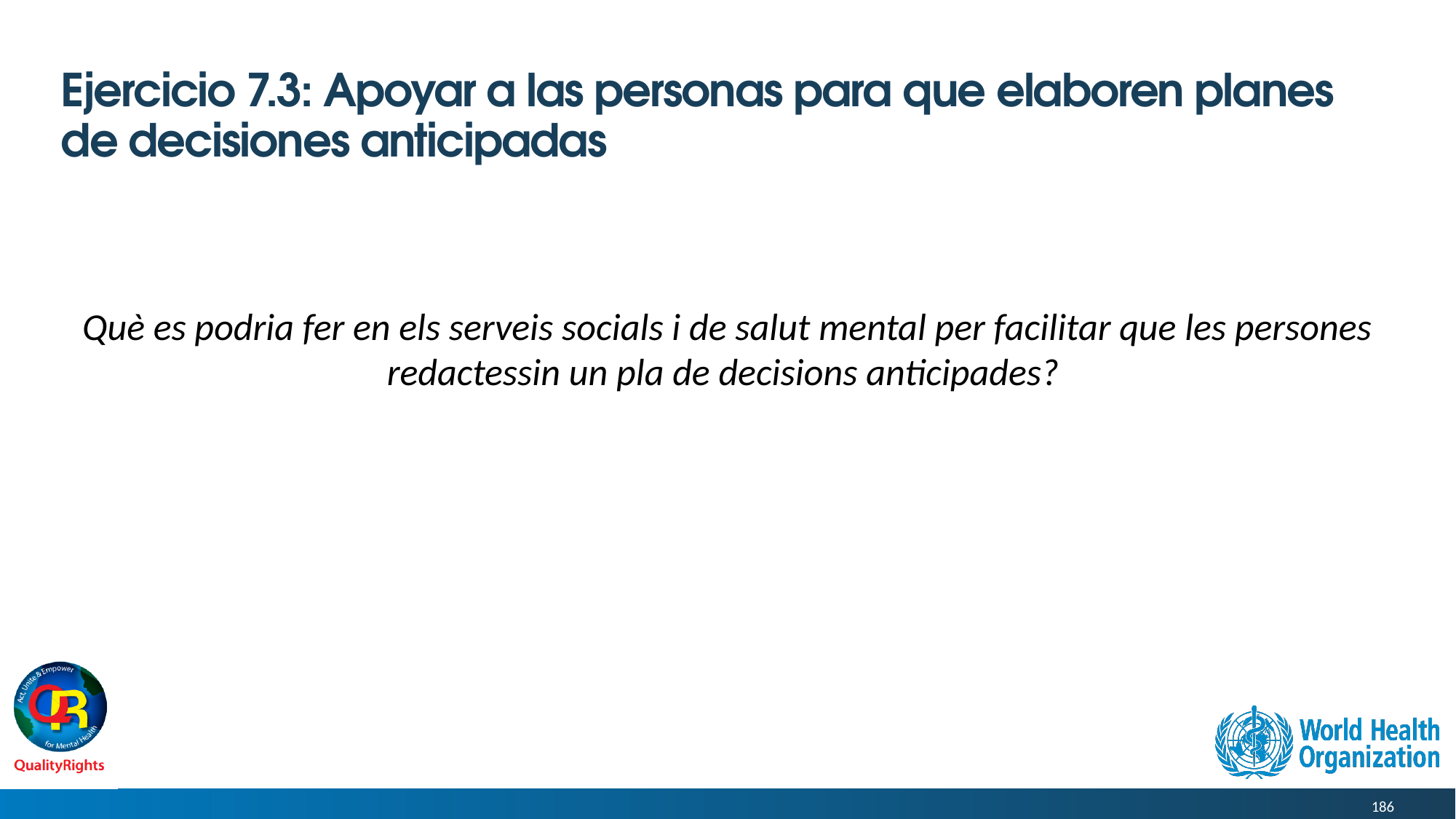

# Ejercicio 7.3: Apoyar a las personas para que elaboren planes de decisiones anticipadas

Què es podria fer en els serveis socials i de salut mental per facilitar que les persones redactessin un pla de decisions anticipades?